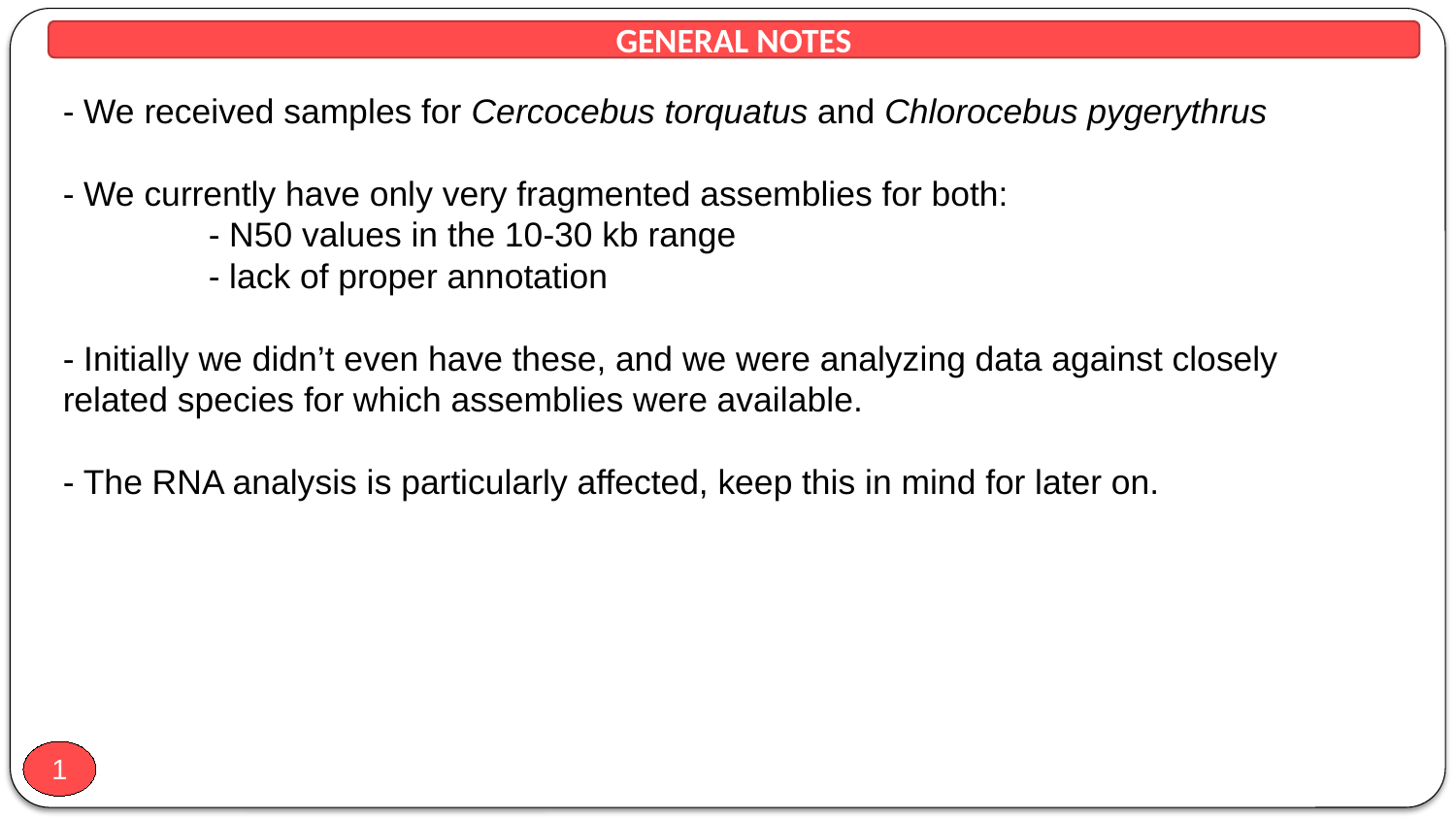

GENERAL NOTES
- We received samples for Cercocebus torquatus and Chlorocebus pygerythrus

- We currently have only very fragmented assemblies for both:
	- N50 values in the 10-30 kb range
	- lack of proper annotation

- Initially we didn’t even have these, and we were analyzing data against closely related species for which assemblies were available.

- The RNA analysis is particularly affected, keep this in mind for later on.
1